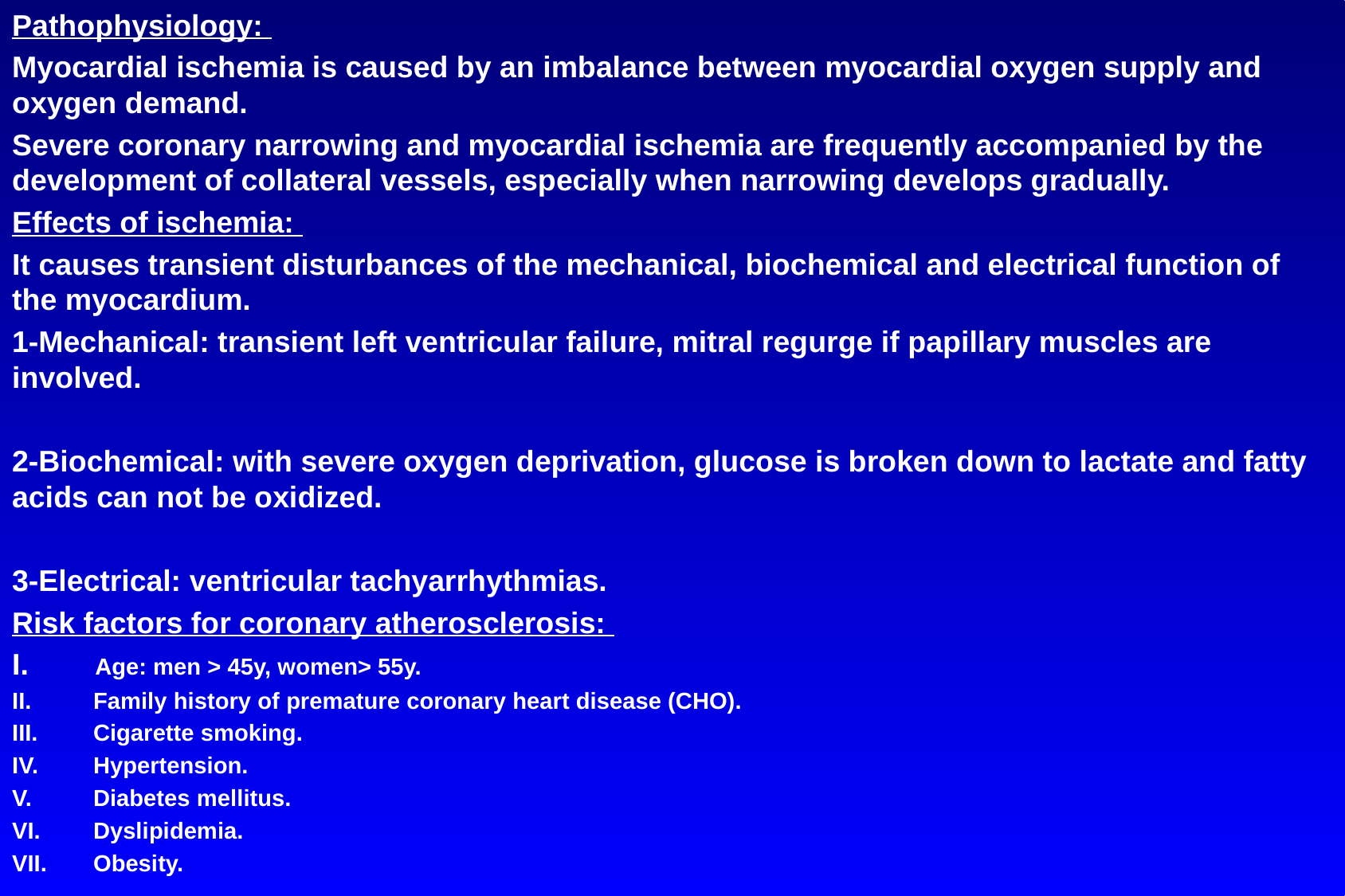

Pathophysiology:
Myocardial ischemia is caused by an imbalance between myocardial oxygen supply and oxygen demand.
Severe coronary narrowing and myocardial ischemia are frequently accompanied by the development of collateral vessels, especially when narrowing develops gradually.
Effects of ischemia:
It causes transient disturbances of the mechanical, biochemical and electrical function of the myocardium.
1-Mechanical: transient left ventricular failure, mitral regurge if papillary muscles are involved.

2-Biochemical: with severe oxygen deprivation, glucose is broken down to lactate and fatty acids can not be oxidized.

3-Electrical: ventricular tachyarrhythmias.
Risk factors for coronary atherosclerosis:
 Age: men > 45y, women> 55y.
 Family history of premature coronary heart disease (CHO).
 Cigarette smoking.
 Hypertension.
 Diabetes mellitus.
 Dyslipidemia.
 Obesity.